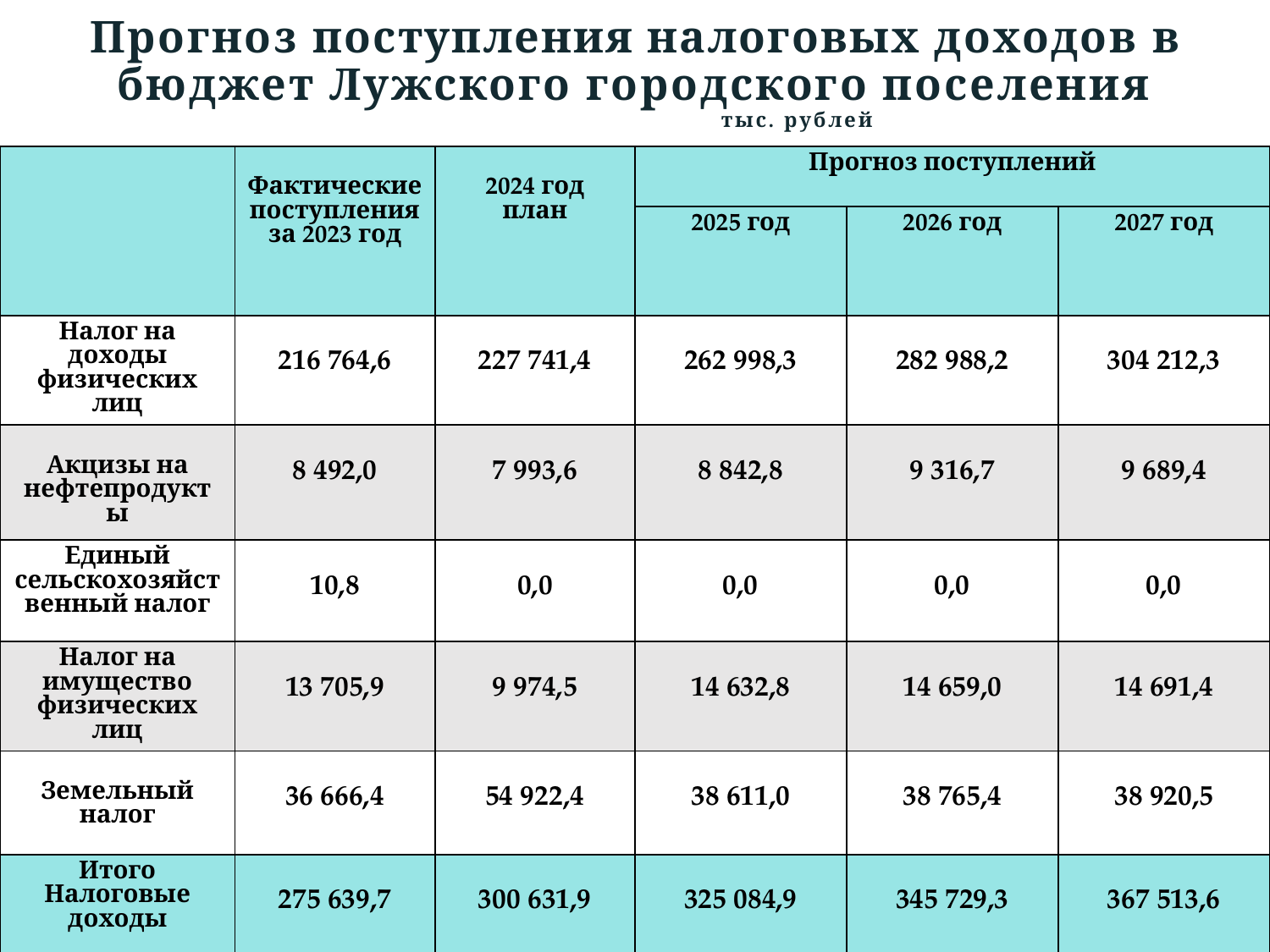

# Прогноз поступления налоговых доходов в бюджет Лужского городского поселения тыс. рублей
|  | Фактические поступления за 2023 год | 2024 год план | Прогноз поступлений |  |  |
| --- | --- | --- | --- | --- | --- |
|  |  |  | 2025 год | 2026 год | 2027 год |
| Налог на доходы физических лиц | 216 764,6 | 227 741,4 | 262 998,3 | 282 988,2 | 304 212,3 |
| Акцизы на нефтепродукты | 8 492,0 | 7 993,6 | 8 842,8 | 9 316,7 | 9 689,4 |
| Единый сельскохозяйственный налог | 10,8 | 0,0 | 0,0 | 0,0 | 0,0 |
| Налог на имущество физических лиц | 13 705,9 | 9 974,5 | 14 632,8 | 14 659,0 | 14 691,4 |
| Земельный налог | 36 666,4 | 54 922,4 | 38 611,0 | 38 765,4 | 38 920,5 |
| Итого Налоговые доходы | 275 639,7 | 300 631,9 | 325 084,9 | 345 729,3 | 367 513,6 |